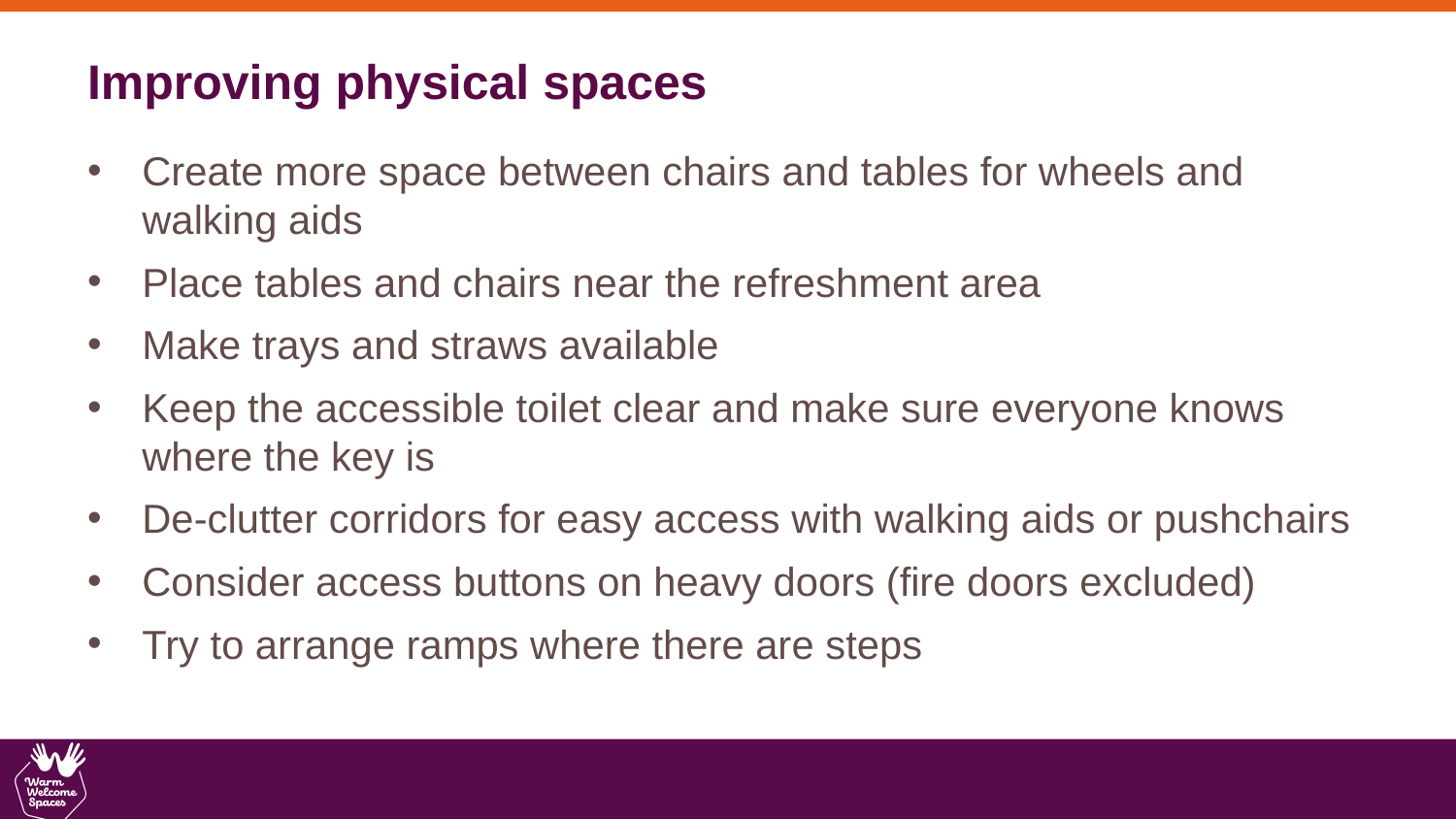

Improving physical spaces
Create more space between chairs and tables for wheels and walking aids
Place tables and chairs near the refreshment area
Make trays and straws available
Keep the accessible toilet clear and make sure everyone knows where the key is
De-clutter corridors for easy access with walking aids or pushchairs
Consider access buttons on heavy doors (fire doors excluded)
Try to arrange ramps where there are steps